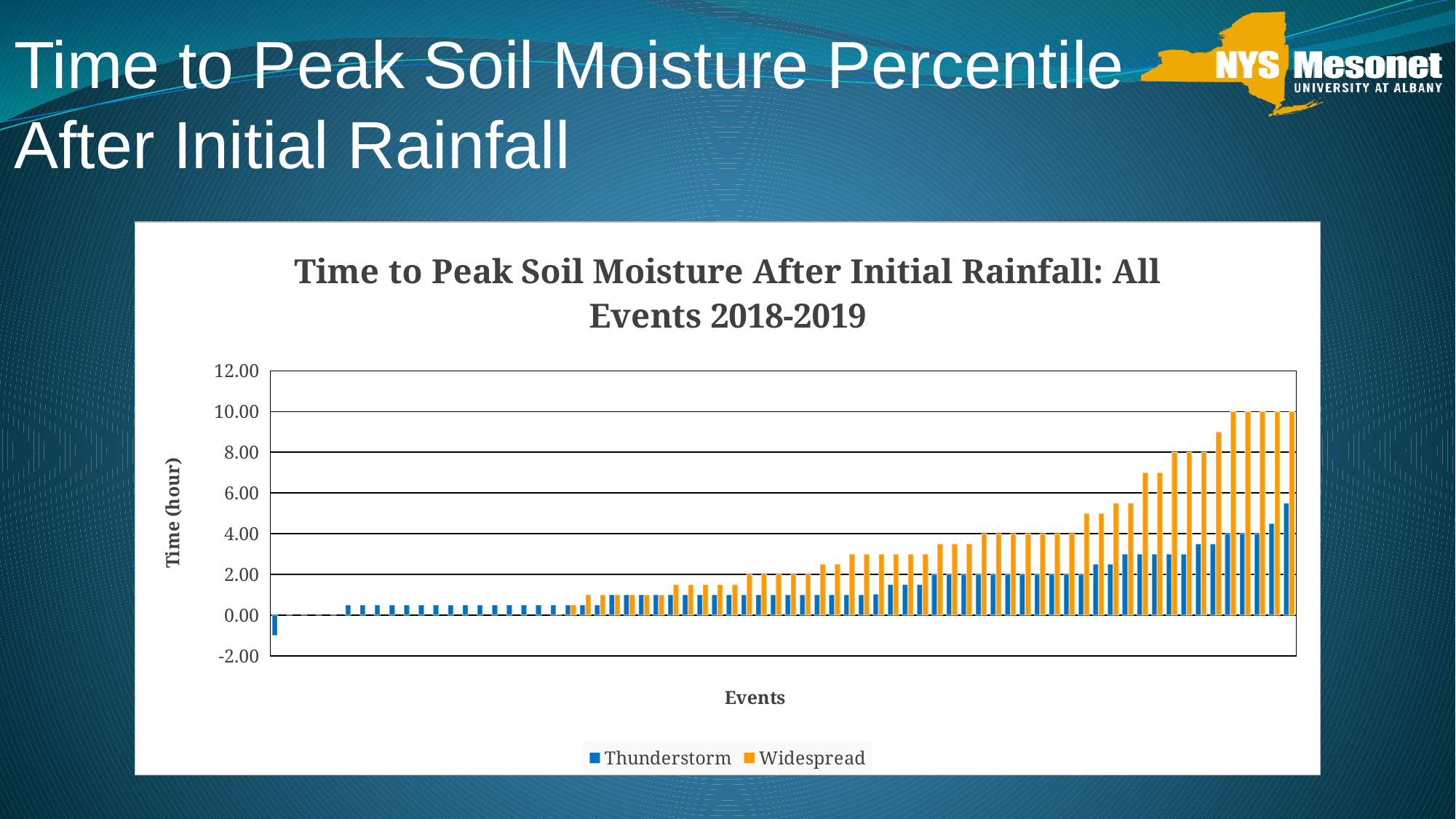

Time to Peak Soil Moisture Percentile
After Initial Rainfall

### Chart: Time to Peak Soil Moisture After Initial Rainfall: All Events 2018-2019

| Category | Thunderstorm | Widespread |
|---|---|---|